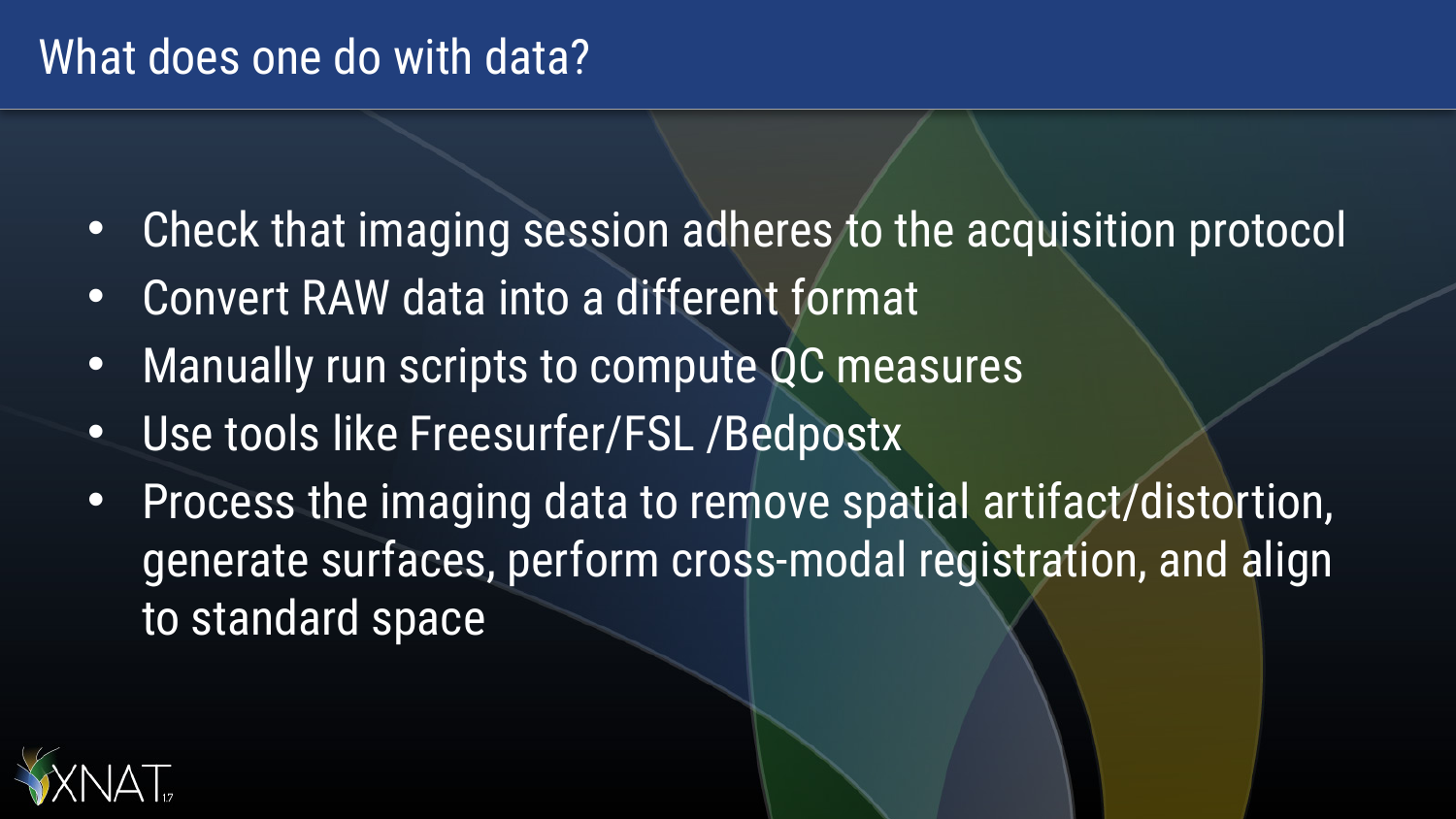

# What does one do with data?
Check that imaging session adheres to the acquisition protocol
Convert RAW data into a different format
Manually run scripts to compute QC measures
Use tools like Freesurfer/FSL /Bedpostx
Process the imaging data to remove spatial artifact/distortion, generate surfaces, perform cross-modal registration, and align to standard space